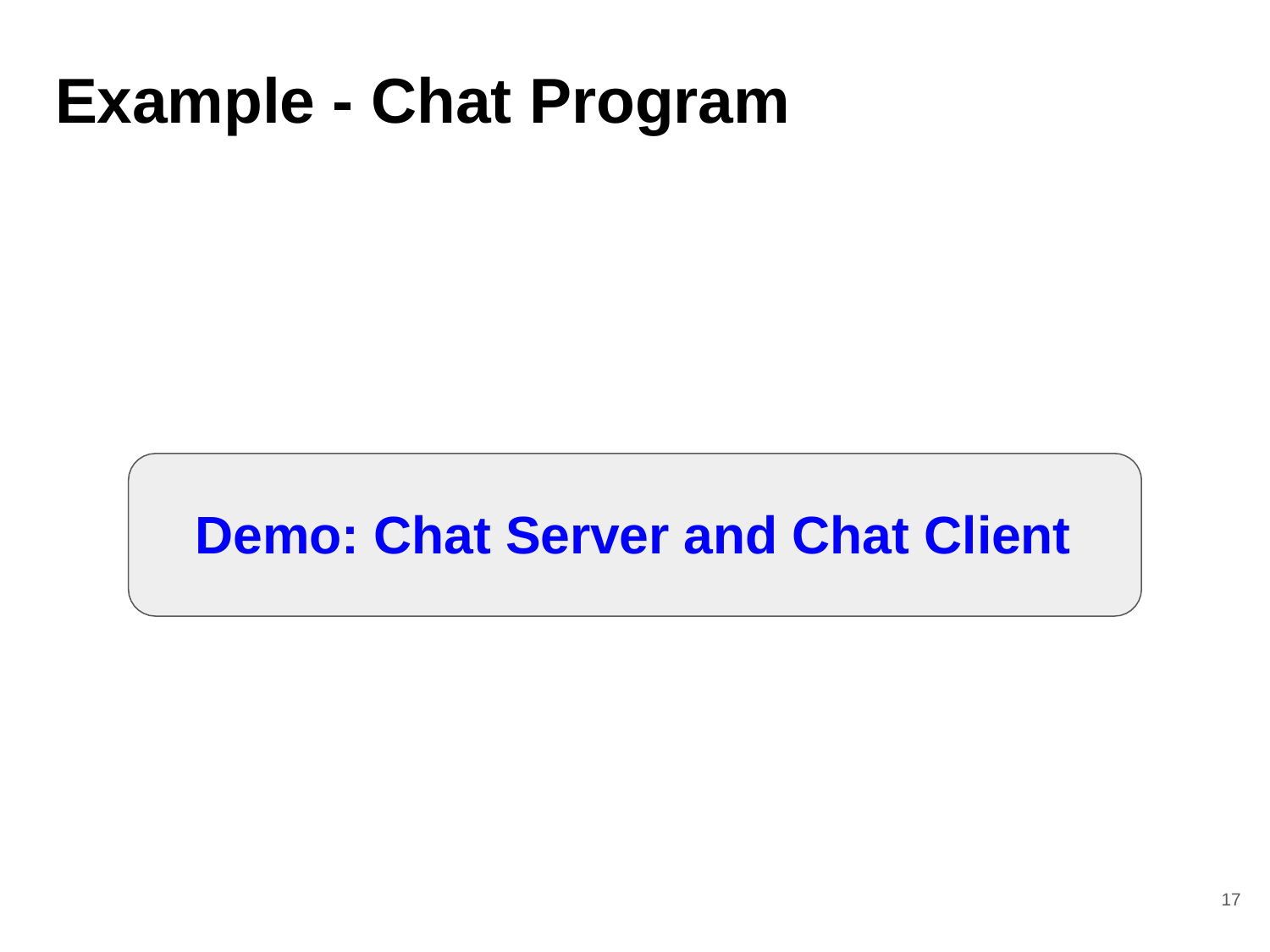

Example - Chat Program

Demo: Chat Server and Chat Client
17